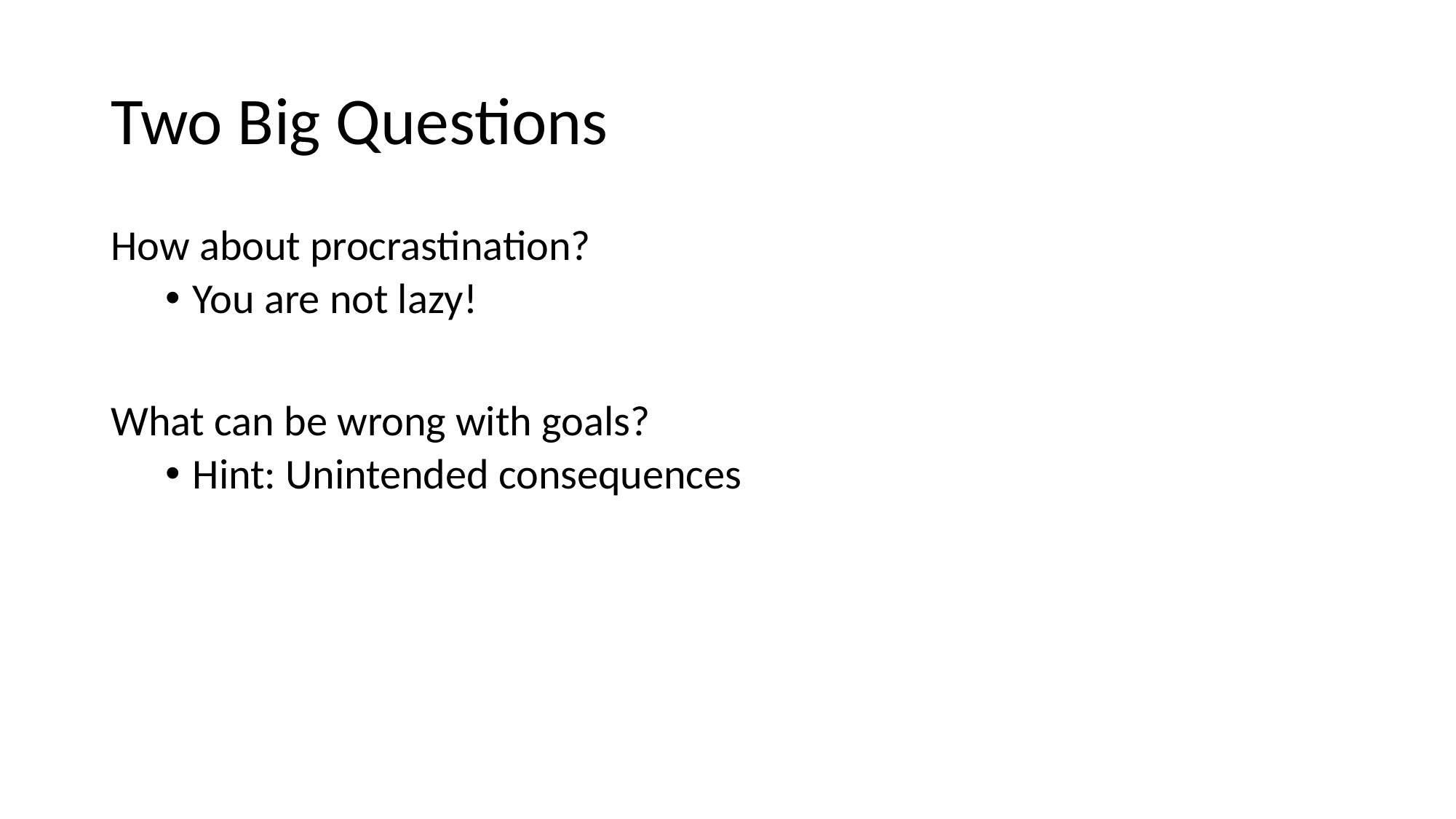

# Two Big Questions
How about procrastination?
You are not lazy!

What can be wrong with goals?
Hint: Unintended consequences